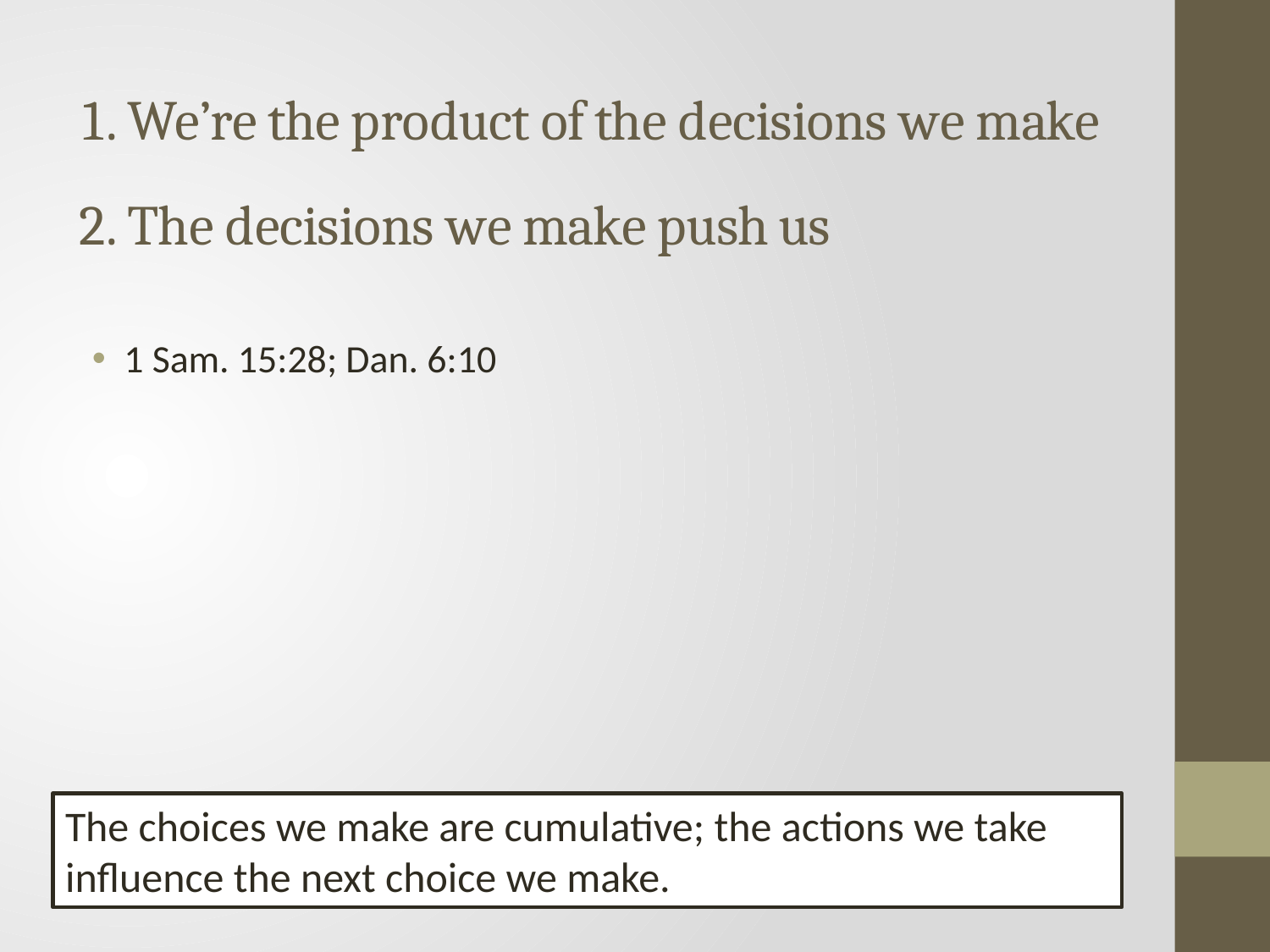

# 1. We’re the product of the decisions we make
2. The decisions we make push us
1 Sam. 15:28; Dan. 6:10
The choices we make are cumulative; the actions we take influence the next choice we make.